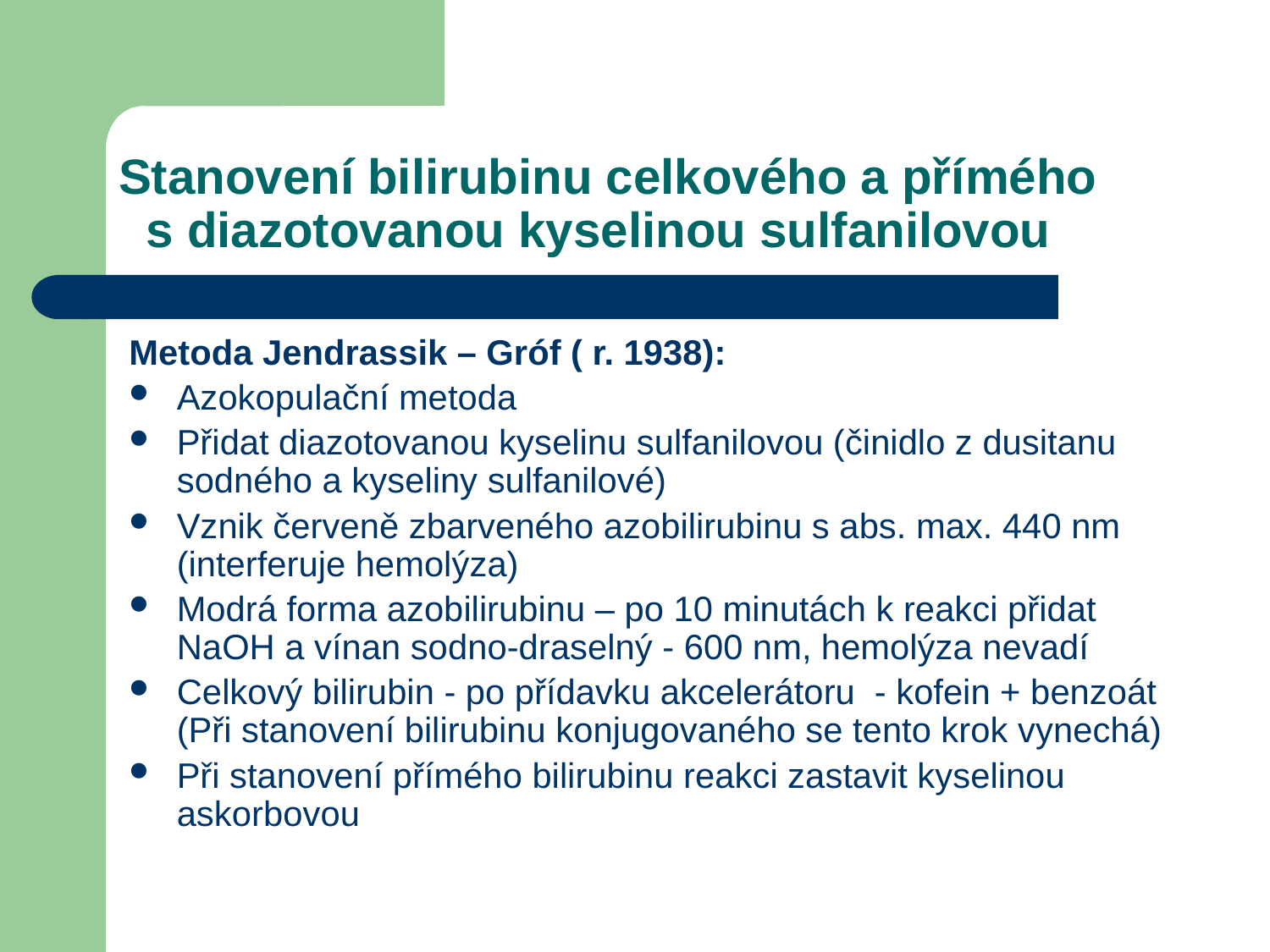

# Stanovení bilirubinu celkového a přímého s diazotovanou kyselinou sulfanilovou
Metoda Jendrassik – Gróf ( r. 1938):
Azokopulační metoda
Přidat diazotovanou kyselinu sulfanilovou (činidlo z dusitanu sodného a kyseliny sulfanilové)
Vznik červeně zbarveného azobilirubinu s abs. max. 440 nm (interferuje hemolýza)
Modrá forma azobilirubinu – po 10 minutách k reakci přidat NaOH a vínan sodno-draselný - 600 nm, hemolýza nevadí
Celkový bilirubin - po přídavku akcelerátoru  - kofein + benzoát (Při stanovení bilirubinu konjugovaného se tento krok vynechá)
Při stanovení přímého bilirubinu reakci zastavit kyselinou askorbovou